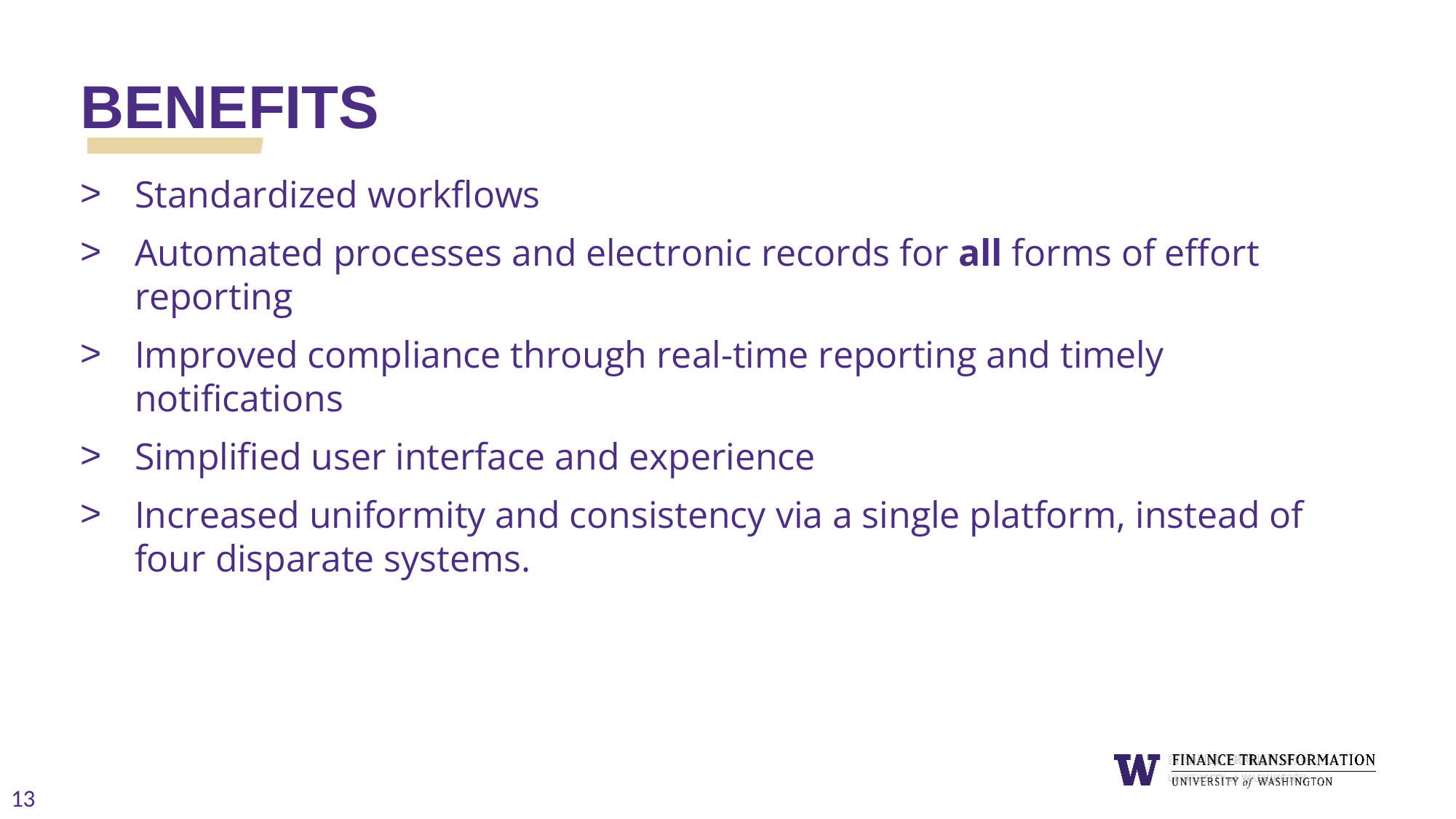

# BENEFITS
Standardized workflows
Automated processes and electronic records for all forms of effort reporting
Improved compliance through real-time reporting and timely notifications
Simplified user interface and experience
Increased uniformity and consistency via a single platform, instead of four disparate systems.
13